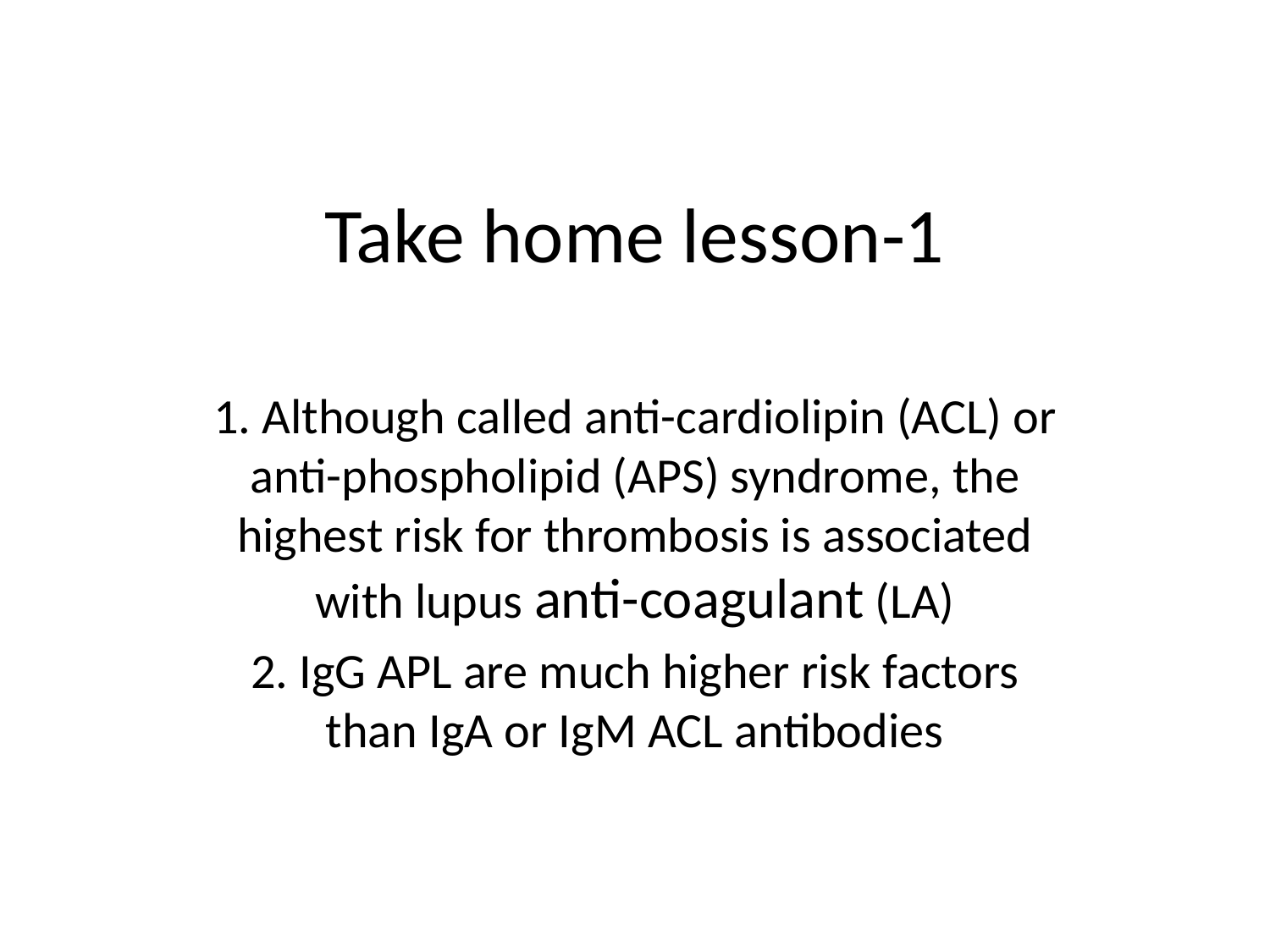

# Take home lesson-1
1. Although called anti-cardiolipin (ACL) or anti-phospholipid (APS) syndrome, the highest risk for thrombosis is associated with lupus anti-coagulant (LA)
2. IgG APL are much higher risk factors than IgA or IgM ACL antibodies